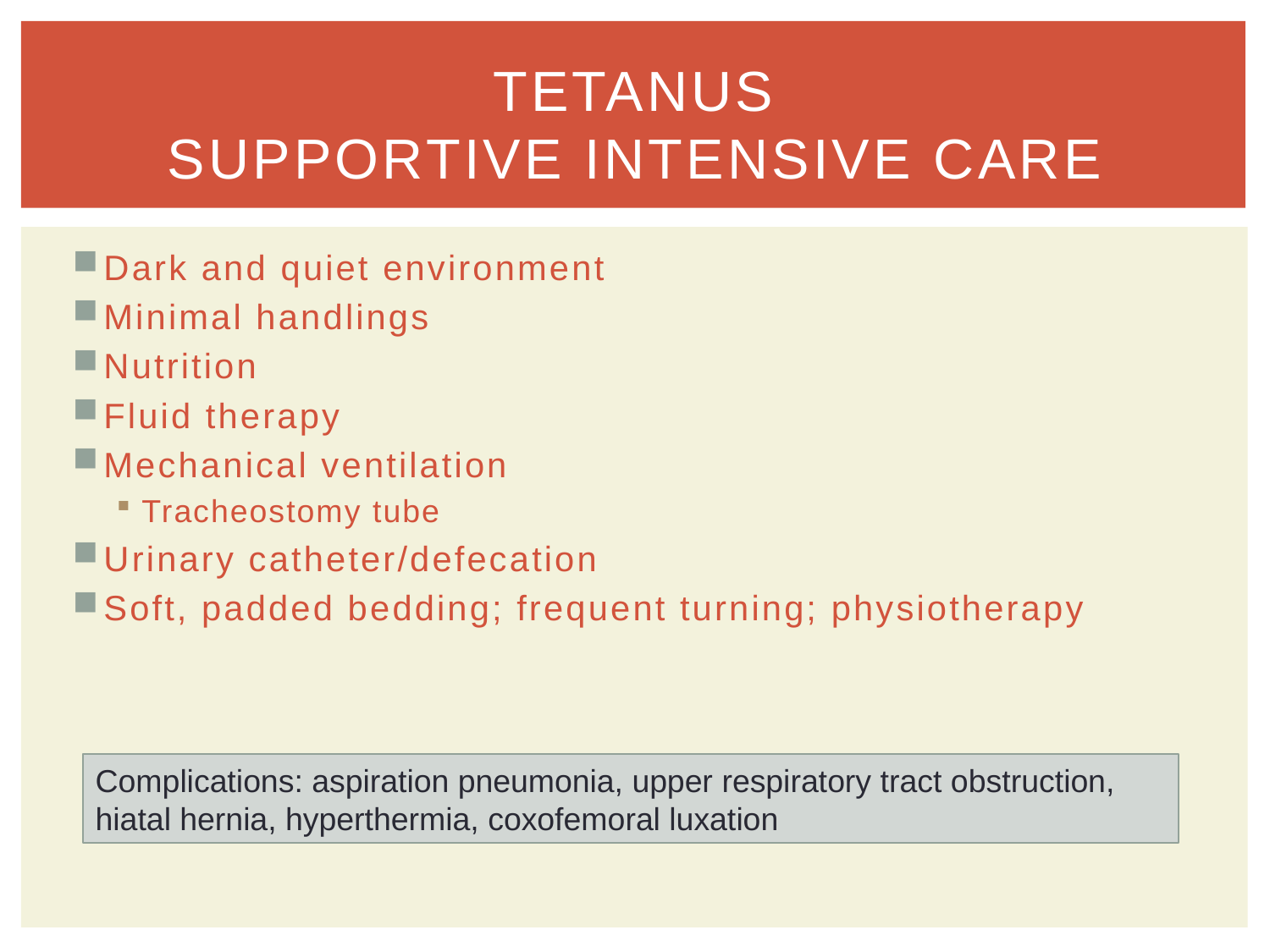

# TETANUS SUPPORTIVE INTENSIVE CARE
Dark and quiet environment
Minimal handlings
Nutrition
Fluid therapy
Mechanical ventilation
Tracheostomy tube
Urinary catheter/defecation
Soft, padded bedding; frequent turning; physiotherapy

Complications: aspiration pneumonia, upper respiratory tract obstruction, hiatal hernia, hyperthermia, coxofemoral luxation